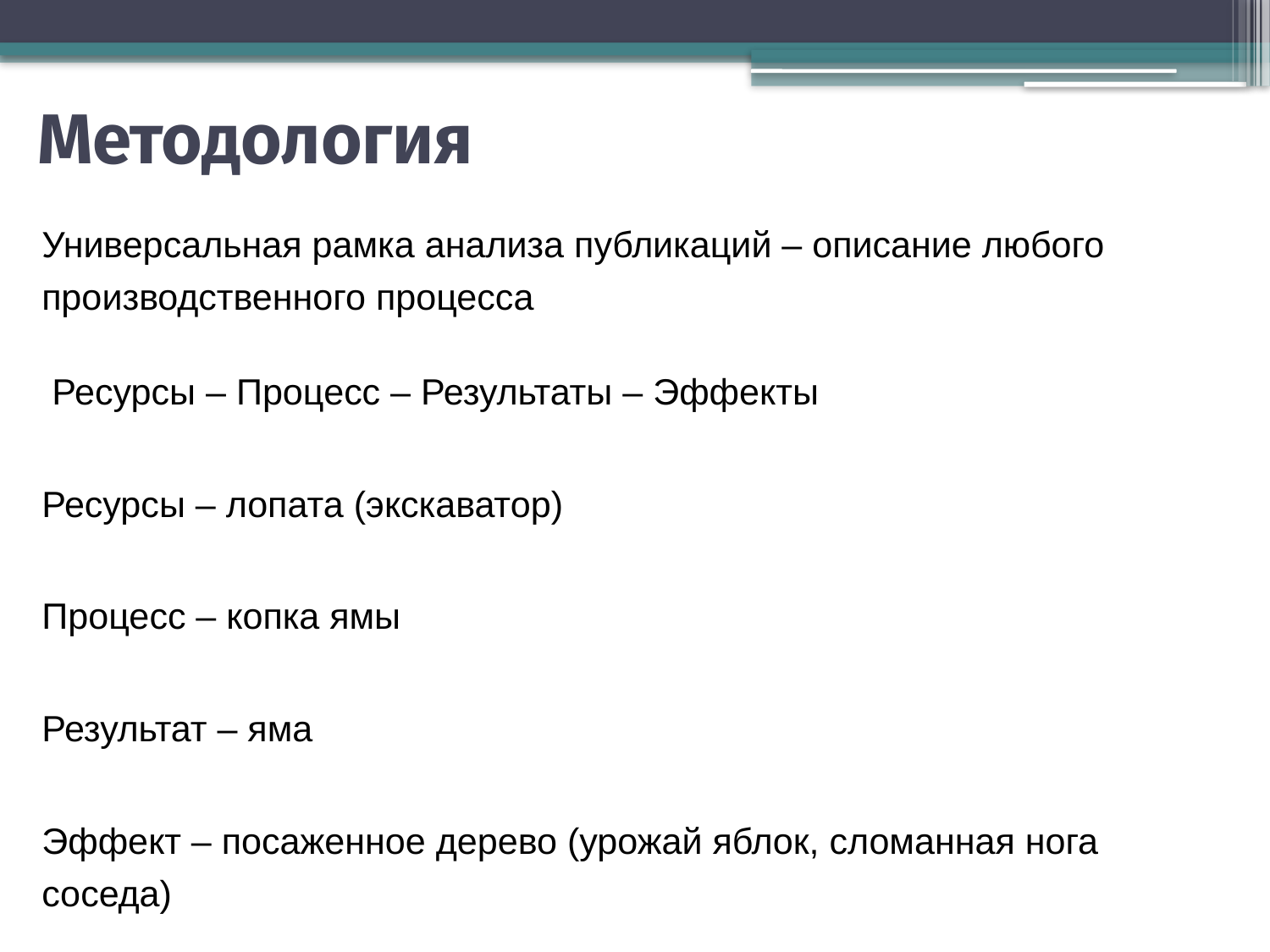

# Методология
Универсальная рамка анализа публикаций – описание любого производственного процесса

 Ресурсы – Процесс – Результаты – Эффекты

Ресурсы – лопата (экскаватор)

Процесс – копка ямы

Результат – яма

Эффект – посаженное дерево (урожай яблок, сломанная нога соседа)